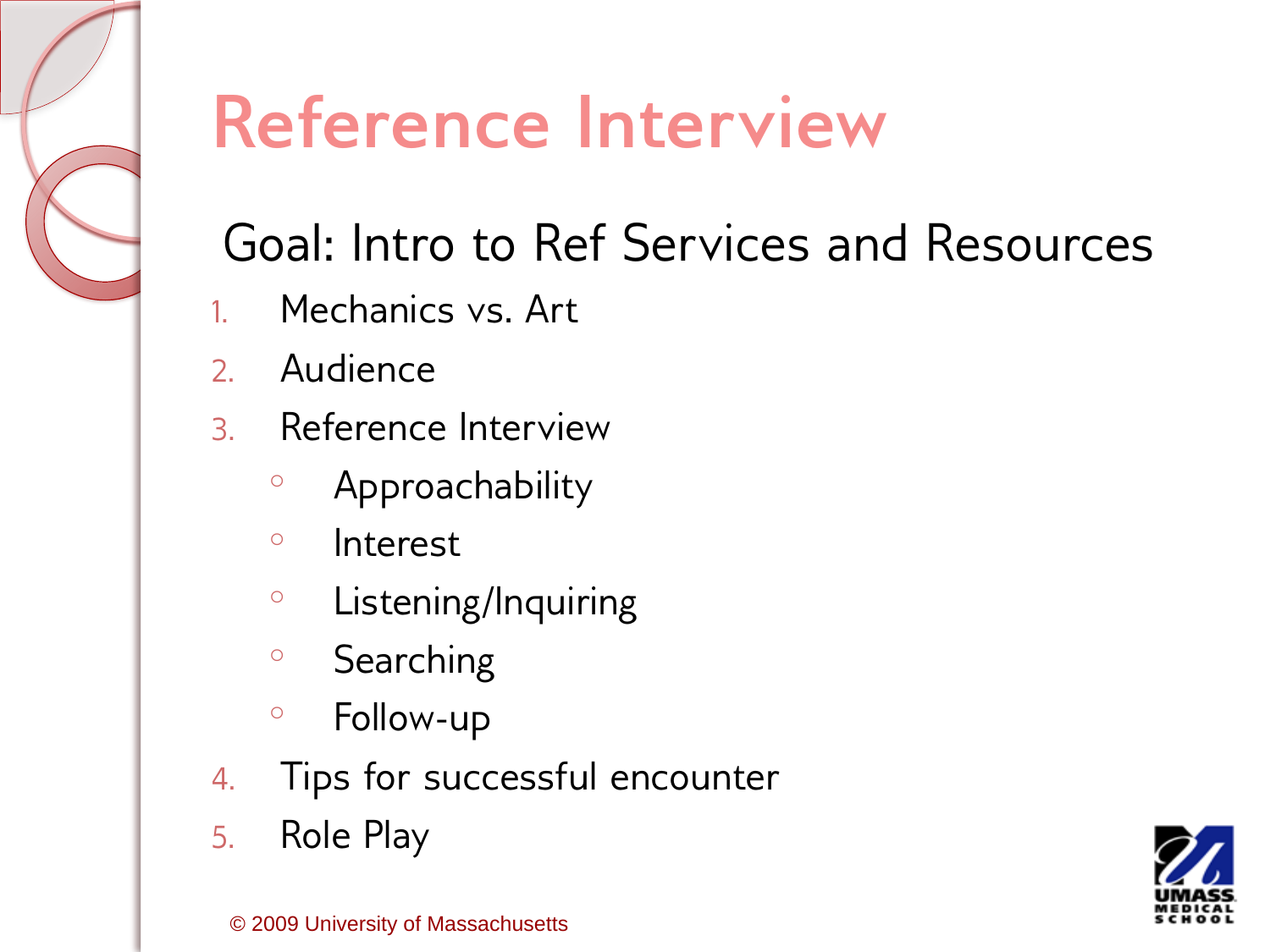

# Reference Interview
Goal: Intro to Ref Services and Resources
Mechanics vs. Art
Audience
Reference Interview
Approachability
Interest
Listening/Inquiring
Searching
Follow-up
Tips for successful encounter
Role Play

 © 2009 University of Massachusetts